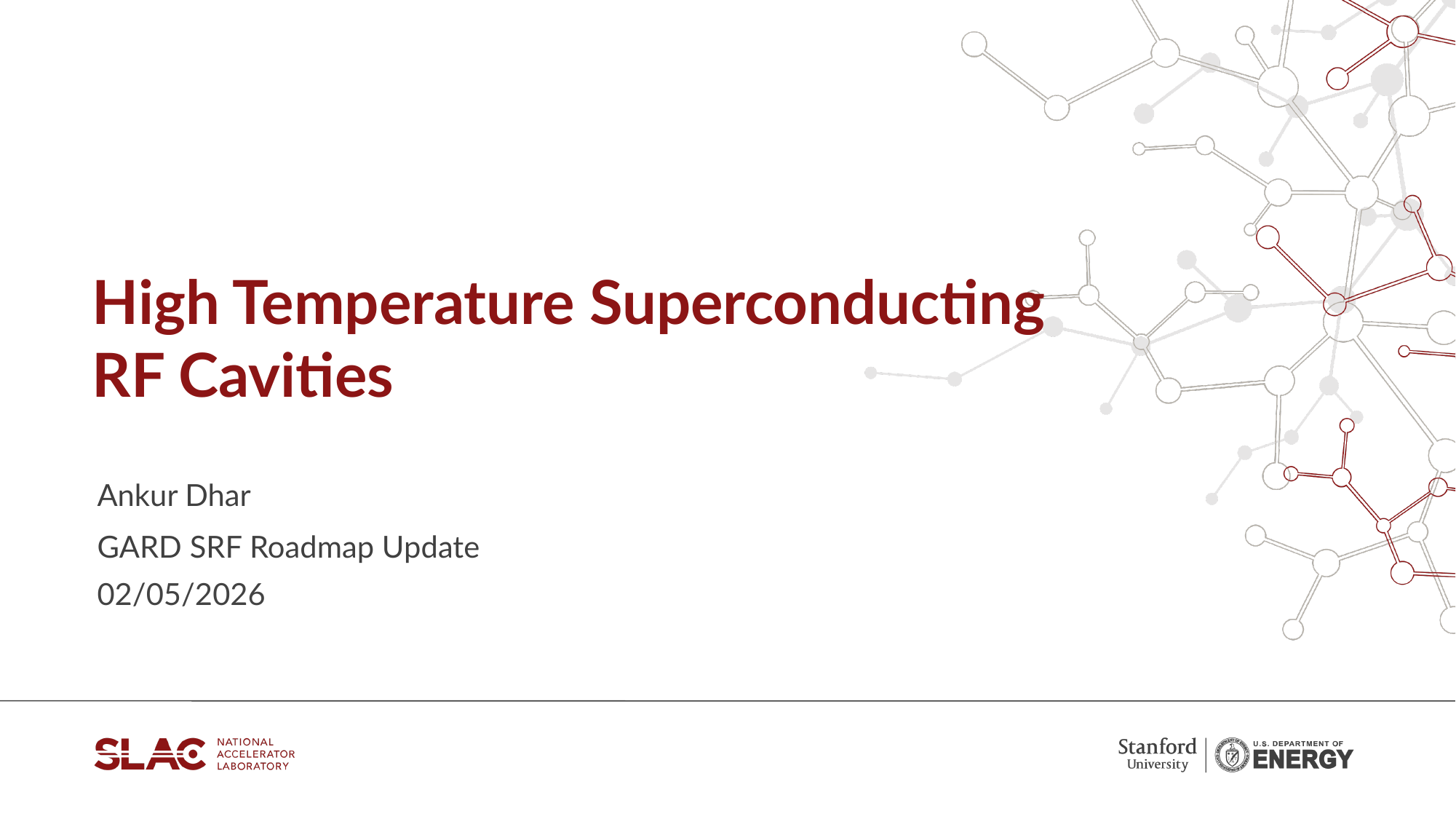

High Temperature Superconducting  RF Cavities
# Ankur Dhar
GARD SRF Roadmap Update
02/05/2026